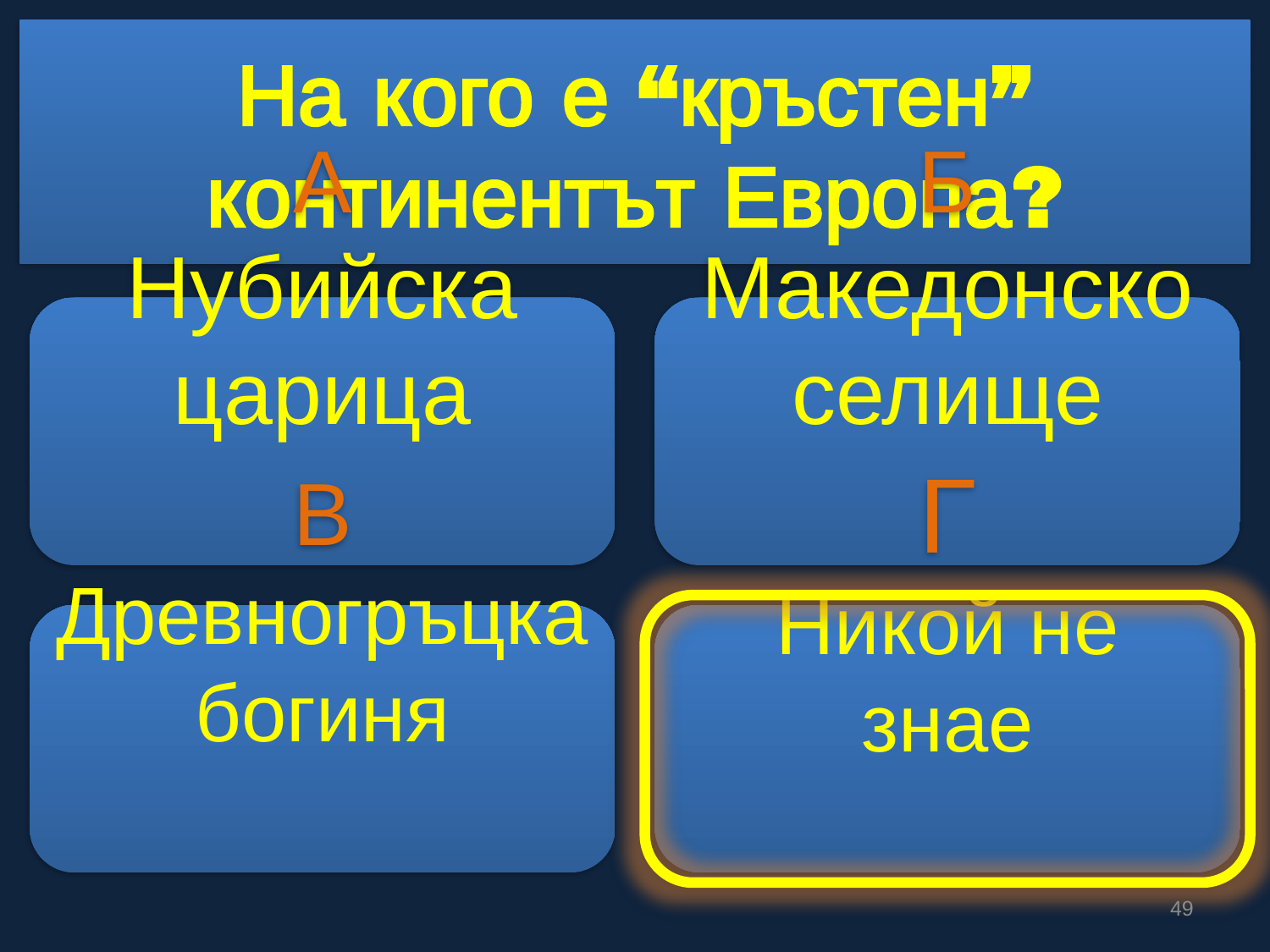

# На кого е “кръстен” континентът Европа?

А
Нубийска царица

Б
Македонско селище

В
Древногръцка богиня

Г
Никой не знае

49